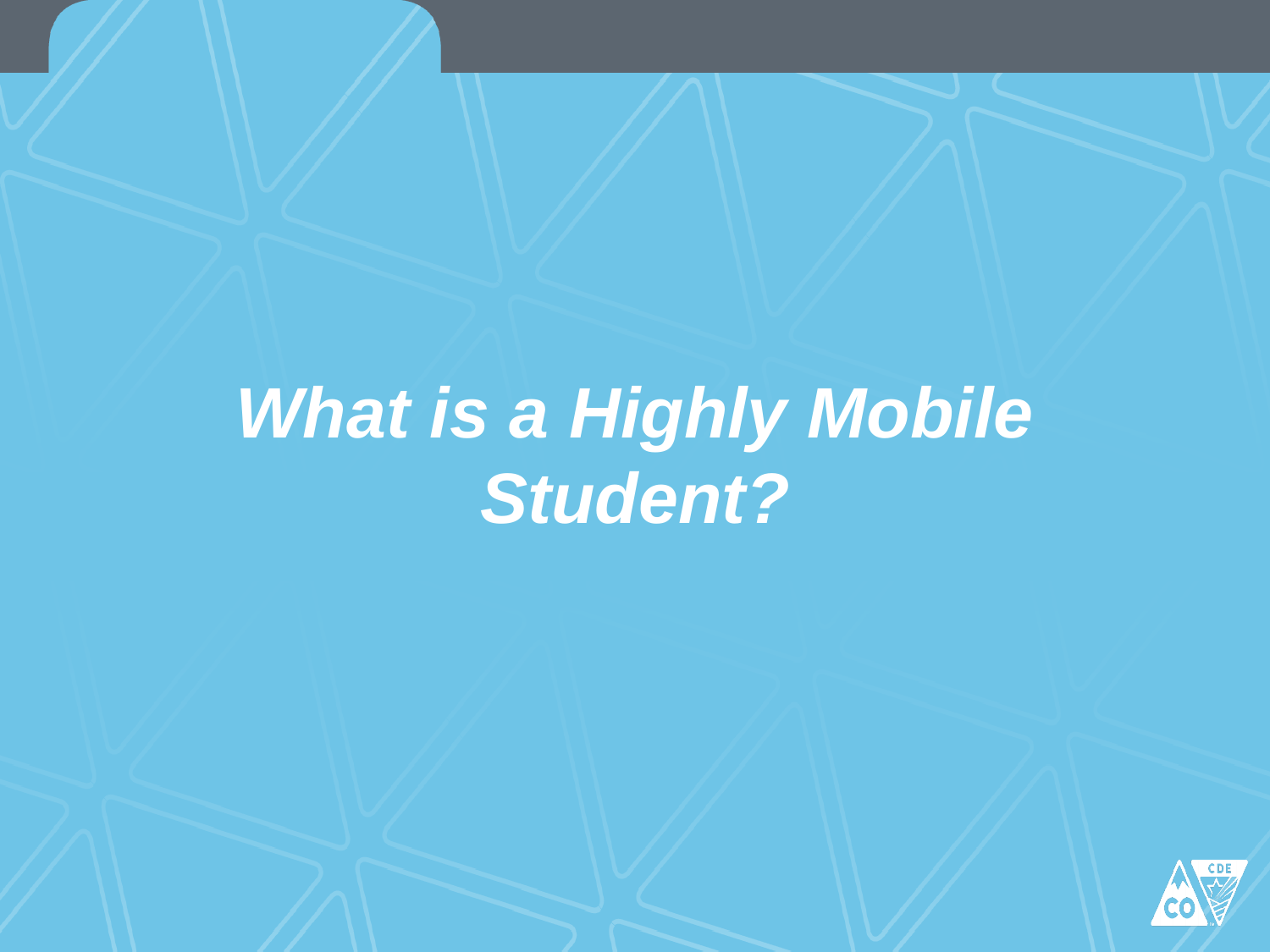

# What is a Highly Mobile Student?